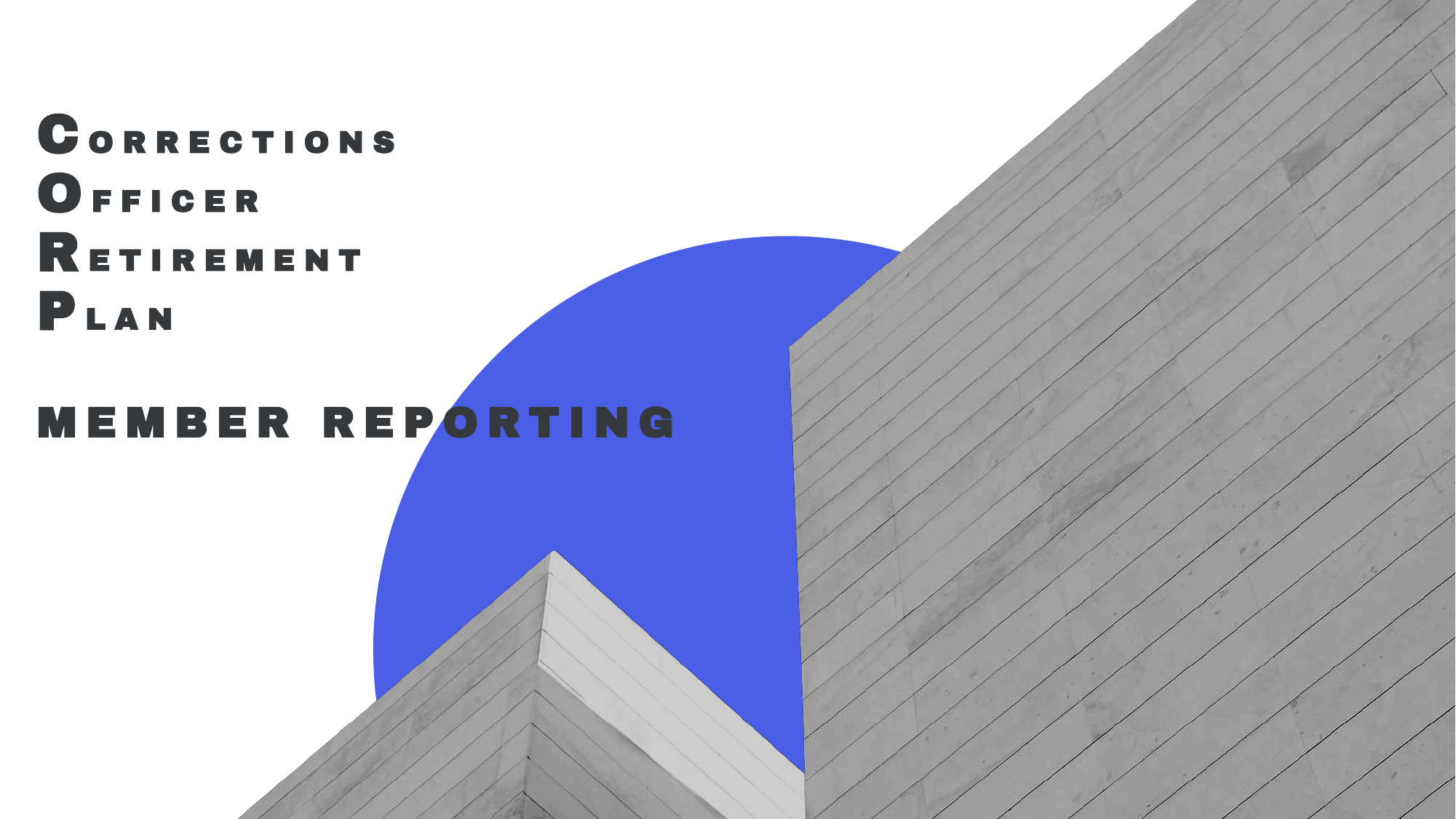

# Corrections Officer Retirement Plan Member Reporting